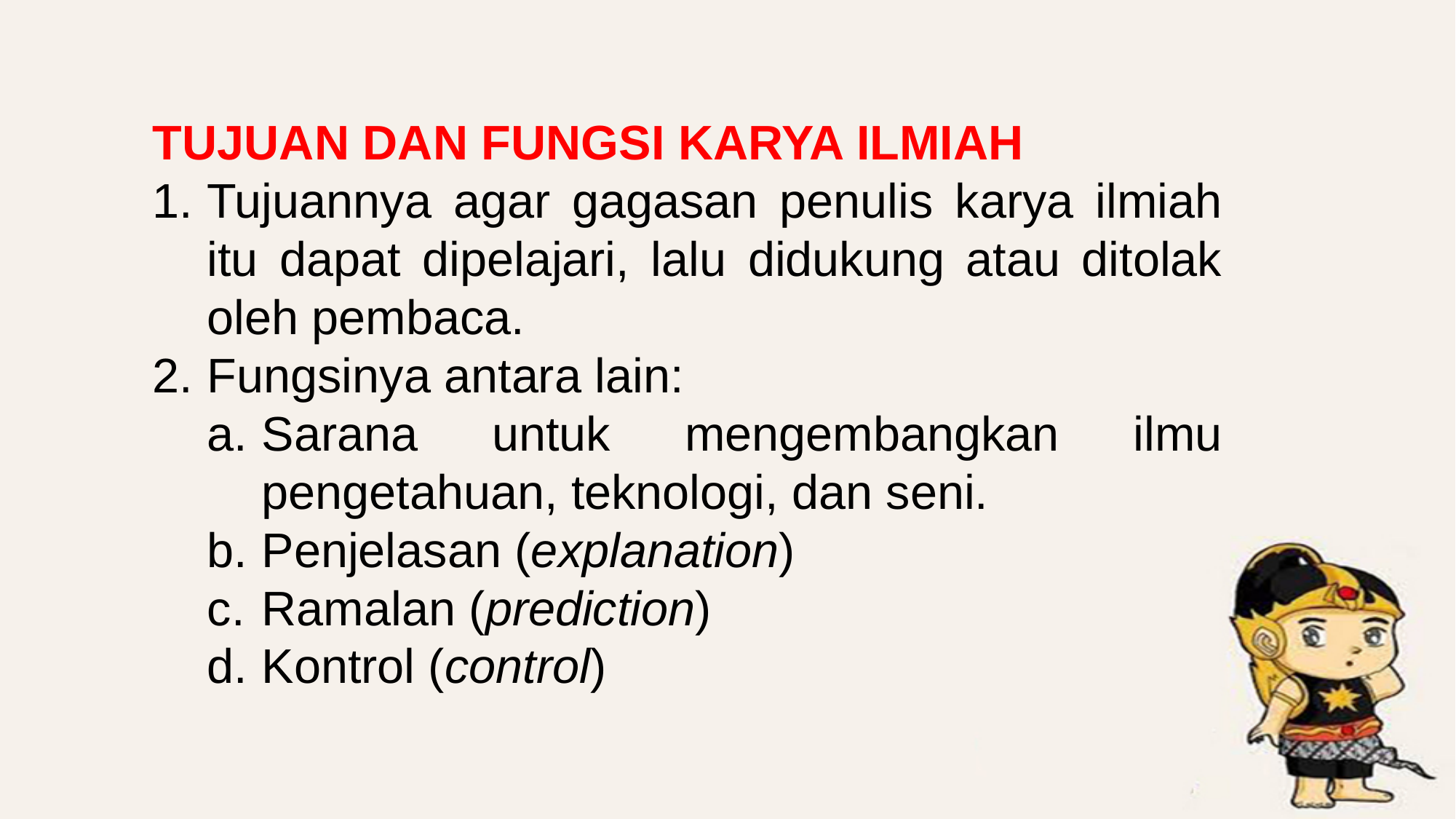

TUJUAN DAN FUNGSI KARYA ILMIAH
Tujuannya agar gagasan penulis karya ilmiah itu dapat dipelajari, lalu didukung atau ditolak oleh pembaca.
Fungsinya antara lain:
Sarana untuk mengembangkan ilmu pengetahuan, teknologi, dan seni.
Penjelasan (explanation)
Ramalan (prediction)
Kontrol (control)